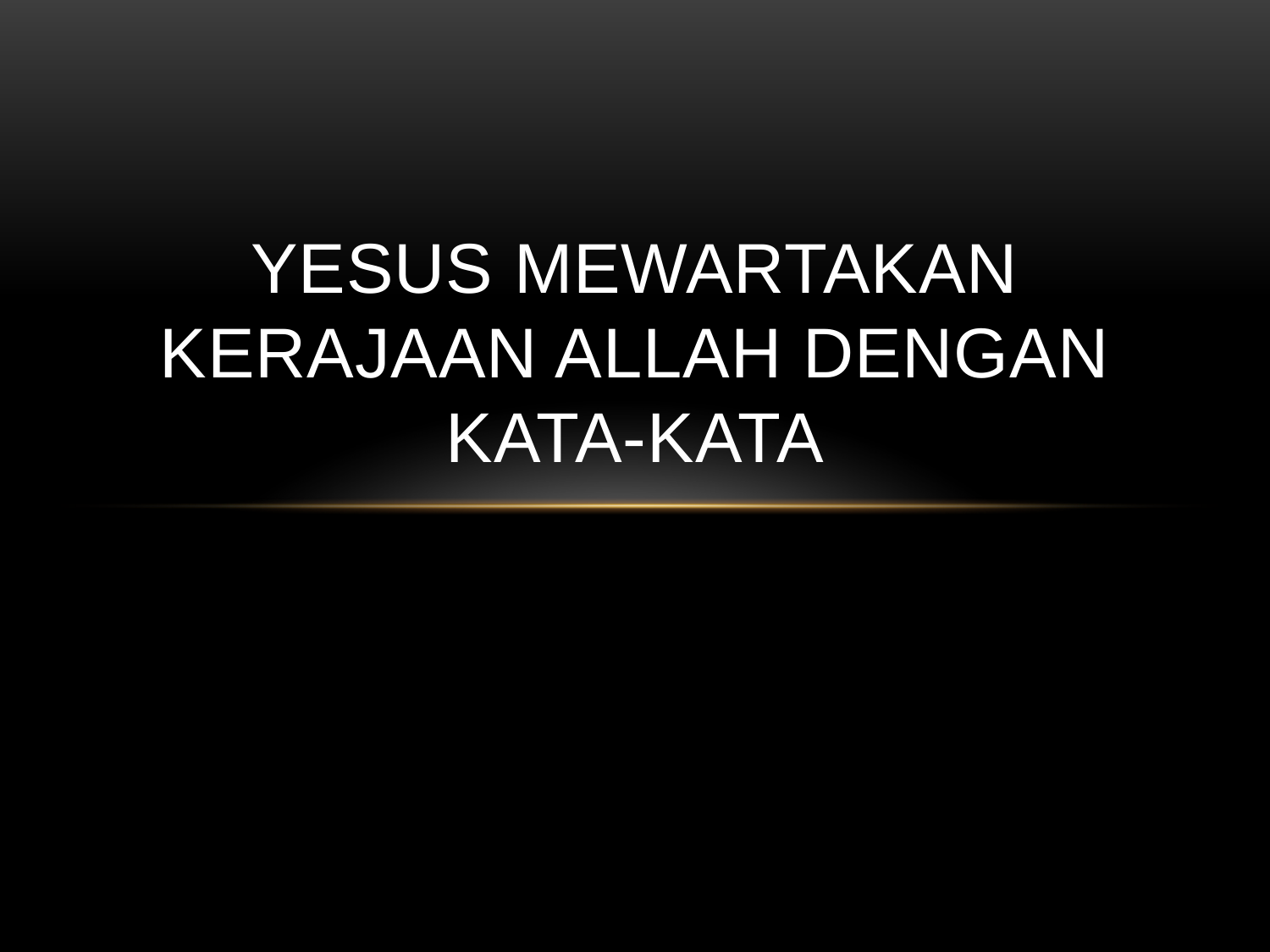

# Yesus Mewartakan Kerajaan Allah dengan Kata-kata